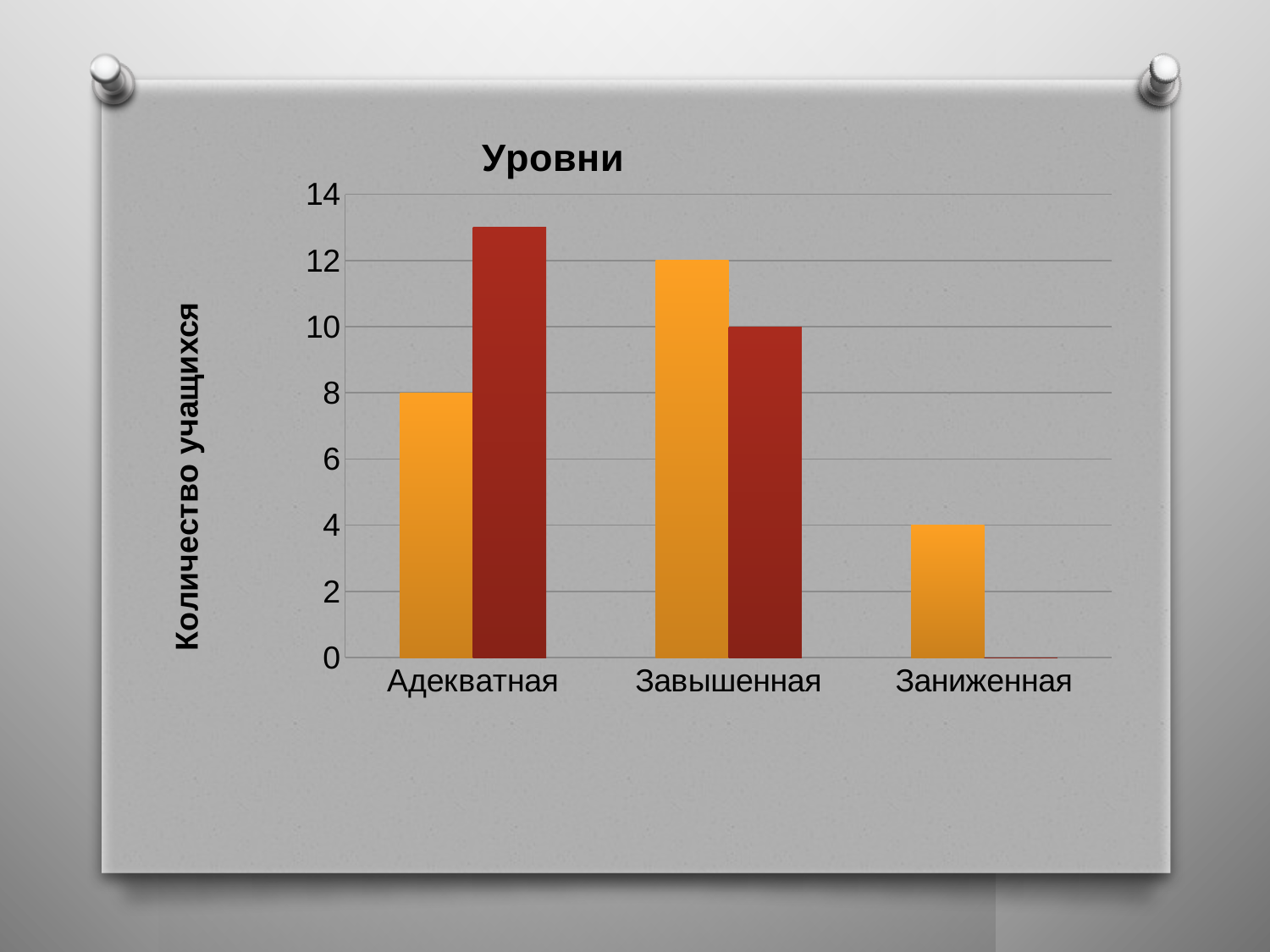

### Chart: Уровни

| Category | 1-в класс | 2-в класс |
|---|---|---|
| Адекватная | 8.0 | 13.0 |
| Завышенная | 12.0 | 10.0 |
| Заниженная | 4.0 | 0.0 |
#